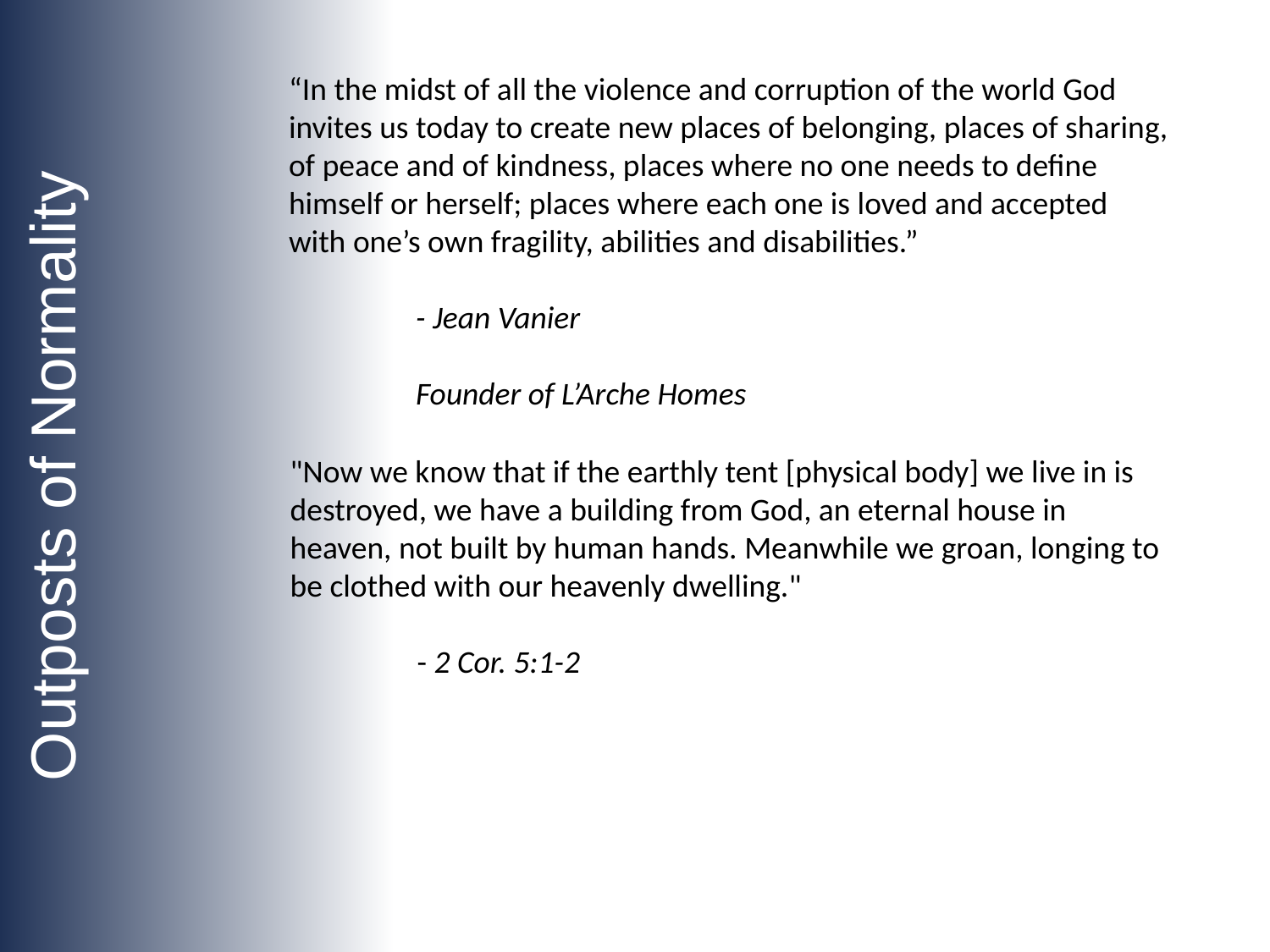

“In the midst of all the violence and corruption of the world God invites us today to create new places of belonging, places of sharing, of peace and of kindness, places where no one needs to define himself or herself; places where each one is loved and accepted with one’s own fragility, abilities and disabilities.”
							- Jean Vanier
							Founder of L’Arche Homes
"Now we know that if the earthly tent [physical body] we live in is destroyed, we have a building from God, an eternal house in heaven, not built by human hands. Meanwhile we groan, longing to be clothed with our heavenly dwelling."
							- 2 Cor. 5:1-2